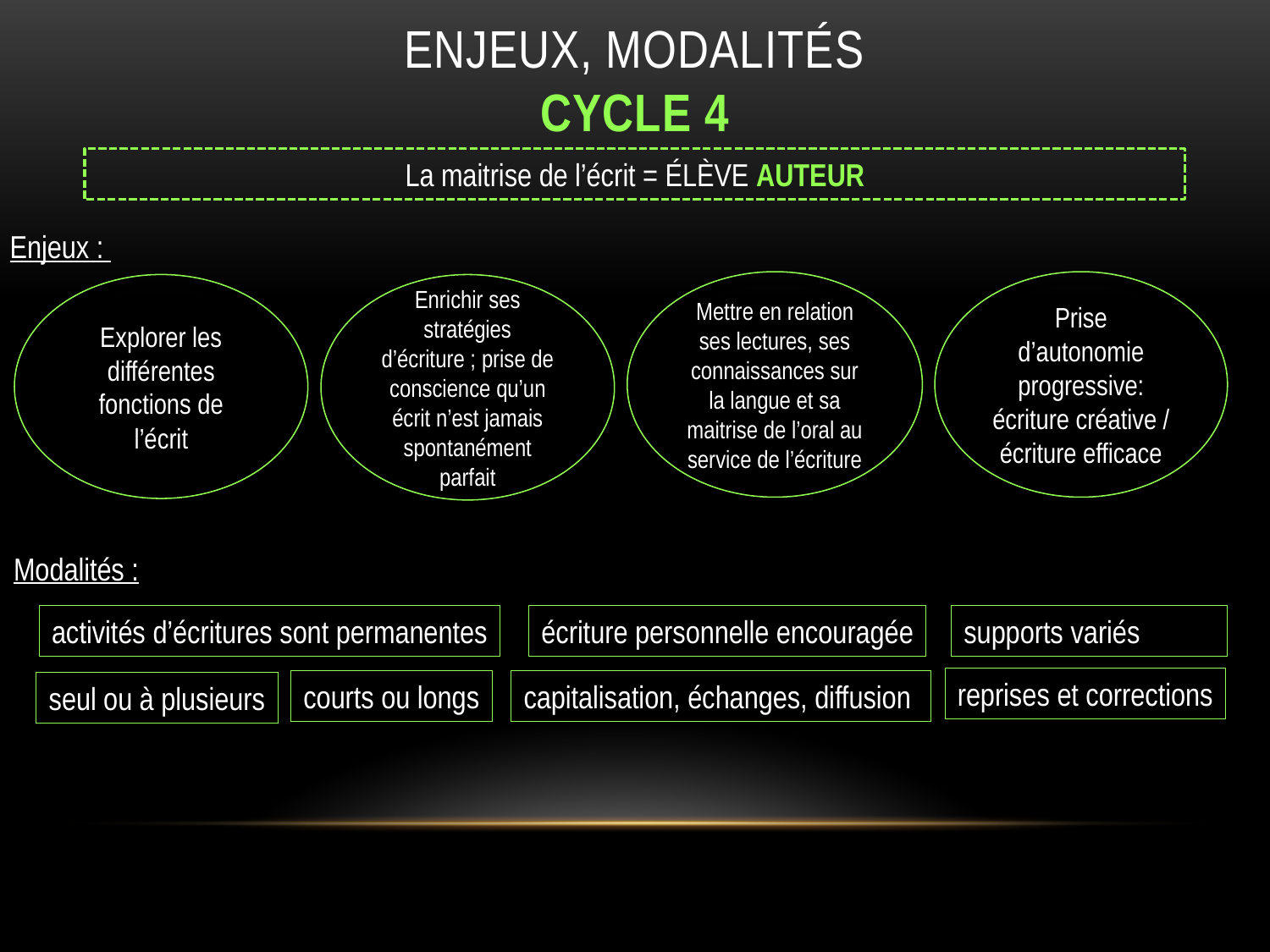

# Enjeux, modalités CYCLE 4
La maitrise de l’écrit = ÉLÈVE AUTEUR
Enjeux :
Mettre en relation ses lectures, ses connaissances sur la langue et sa maitrise de l’oral au service de l’écriture
Prise d’autonomie progressive: écriture créative / écriture efficace
Explorer les différentes fonctions de l’écrit
Enrichir ses stratégies d’écriture ; prise de conscience qu’un écrit n’est jamais spontanément parfait
Modalités :
activités d’écritures sont permanentes
écriture personnelle encouragée
supports variés
reprises et corrections
courts ou longs
capitalisation, échanges, diffusion
seul ou à plusieurs